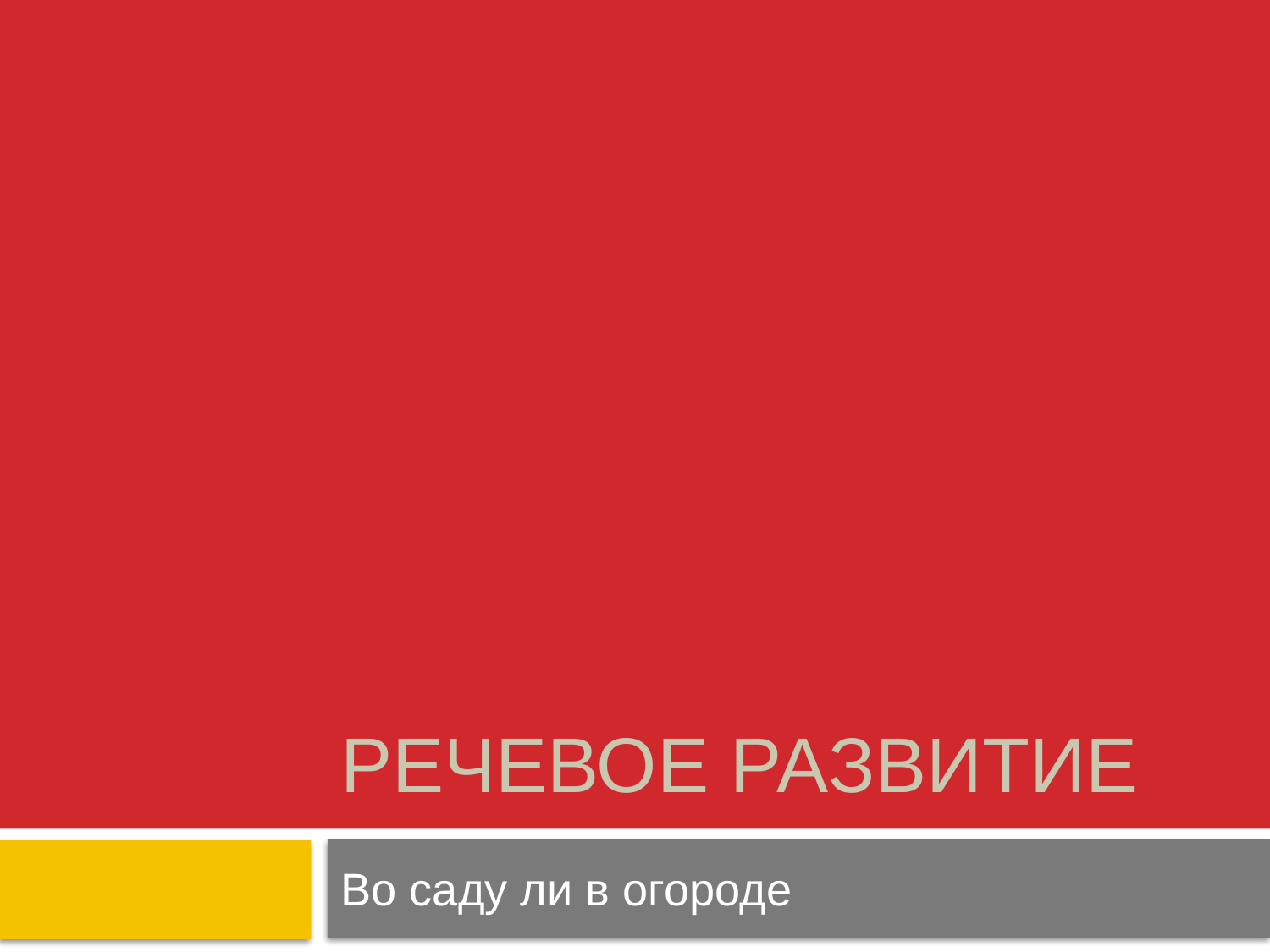

# Речевое развитие
Во саду ли в огороде